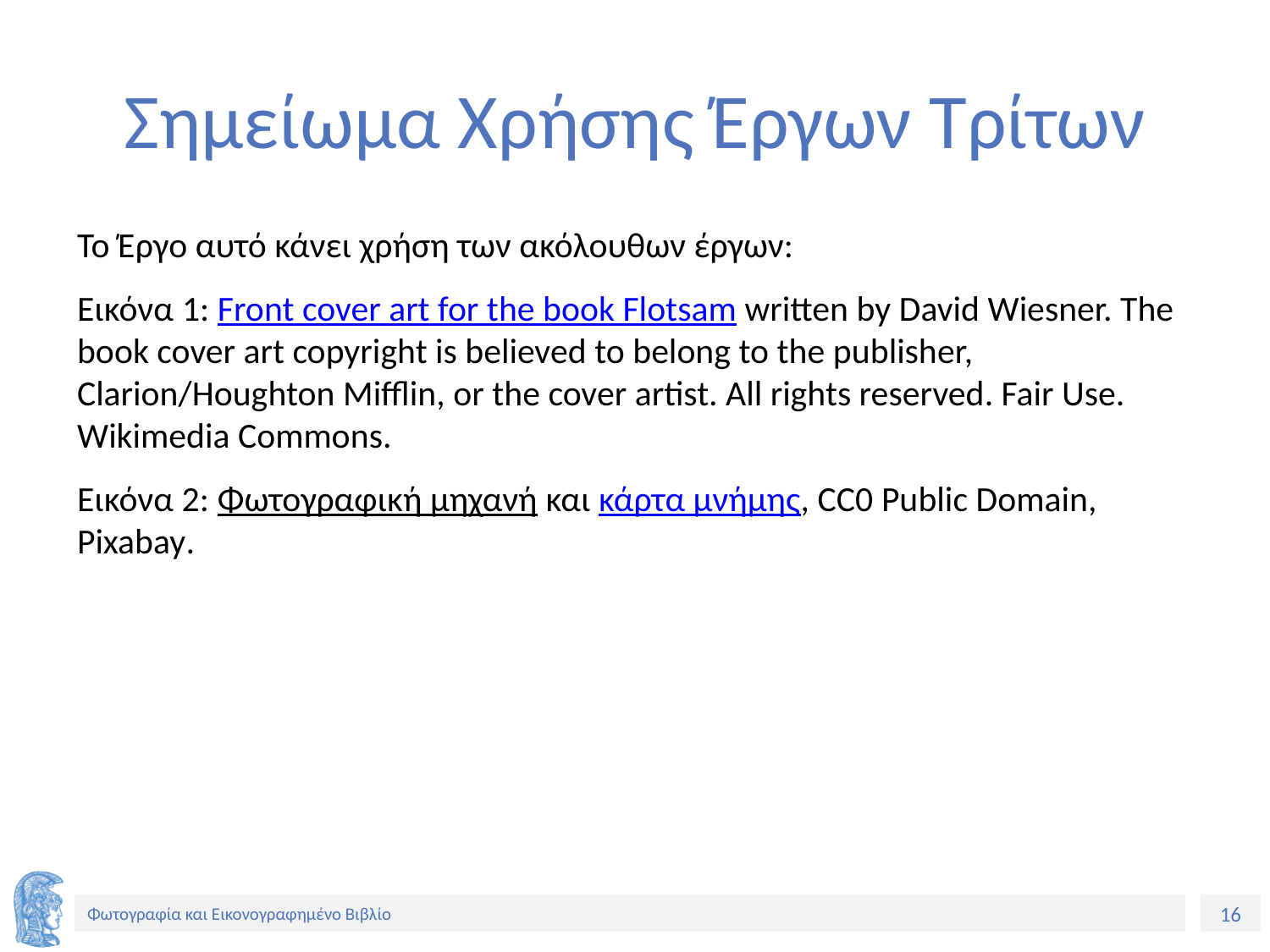

# Σημείωμα Χρήσης Έργων Τρίτων
Το Έργο αυτό κάνει χρήση των ακόλουθων έργων:
Εικόνα 1: Front cover art for the book Flotsam written by David Wiesner. The book cover art copyright is believed to belong to the publisher, Clarion/Houghton Mifflin, or the cover artist. All rights reserved. Fair Use. Wikimedia Commons.
Εικόνα 2: Φωτογραφική μηχανή και κάρτα μνήμης, CC0 Public Domain, Pixabay.